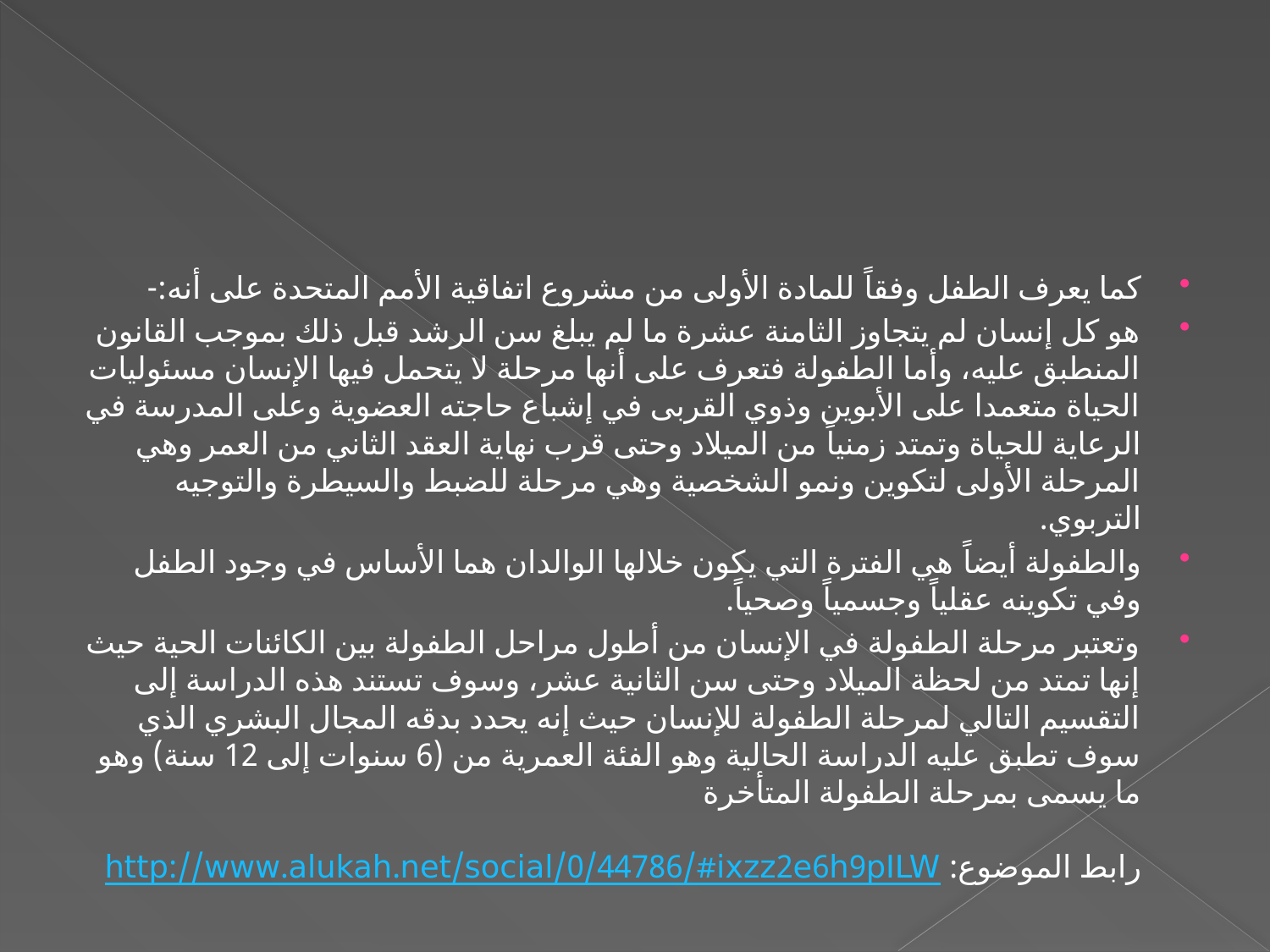

#
كما يعرف الطفل وفقاً للمادة الأولى من مشروع اتفاقية الأمم المتحدة على أنه:-
هو كل إنسان لم يتجاوز الثامنة عشرة ما لم يبلغ سن الرشد قبل ذلك بموجب القانون المنطبق عليه، وأما الطفولة فتعرف على أنها مرحلة لا يتحمل فيها الإنسان مسئوليات الحياة متعمدا على الأبوين وذوي القربى في إشباع حاجته العضوية وعلى المدرسة في الرعاية للحياة وتمتد زمنياً من الميلاد وحتى قرب نهاية العقد الثاني من العمر وهي المرحلة الأولى لتكوين ونمو الشخصية وهي مرحلة للضبط والسيطرة والتوجيه التربوي.
والطفولة أيضاً هي الفترة التي يكون خلالها الوالدان هما الأساس في وجود الطفل وفي تكوينه عقلياً وجسمياً وصحياً.
وتعتبر مرحلة الطفولة في الإنسان من أطول مراحل الطفولة بين الكائنات الحية حيث إنها تمتد من لحظة الميلاد وحتى سن الثانية عشر، وسوف تستند هذه الدراسة إلى التقسيم التالي لمرحلة الطفولة للإنسان حيث إنه يحدد بدقه المجال البشري الذي سوف تطبق عليه الدراسة الحالية وهو الفئة العمرية من (6 سنوات إلى 12 سنة) وهو ما يسمى بمرحلة الطفولة المتأخرة
رابط الموضوع: http://www.alukah.net/social/0/44786/#ixzz2e6h9pILW